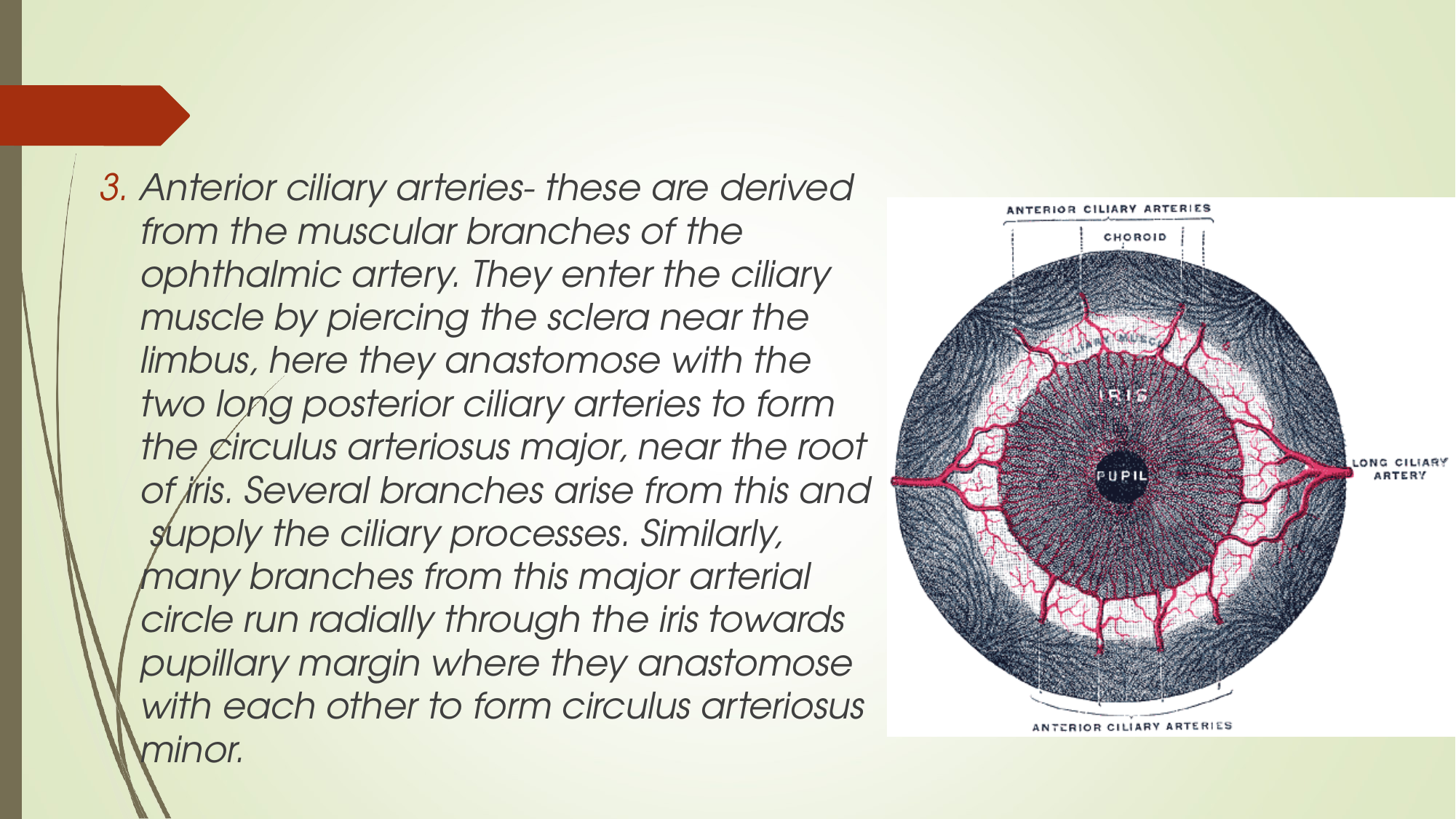

3. Anterior ciliary arteries- these are derived  from the muscular branches of the  ophthalmic artery. They enter the ciliary  muscle by piercing the sclera near the  limbus, here they anastomose with the  two long posterior ciliary arteries to form  the circulus arteriosus major, near the root  of iris. Several branches arise from this and  supply the ciliary processes. Similarly,  many branches from this major arterial  circle run radially through the iris towards  pupillary margin where they anastomose  with each other to form circulus arteriosus  minor.